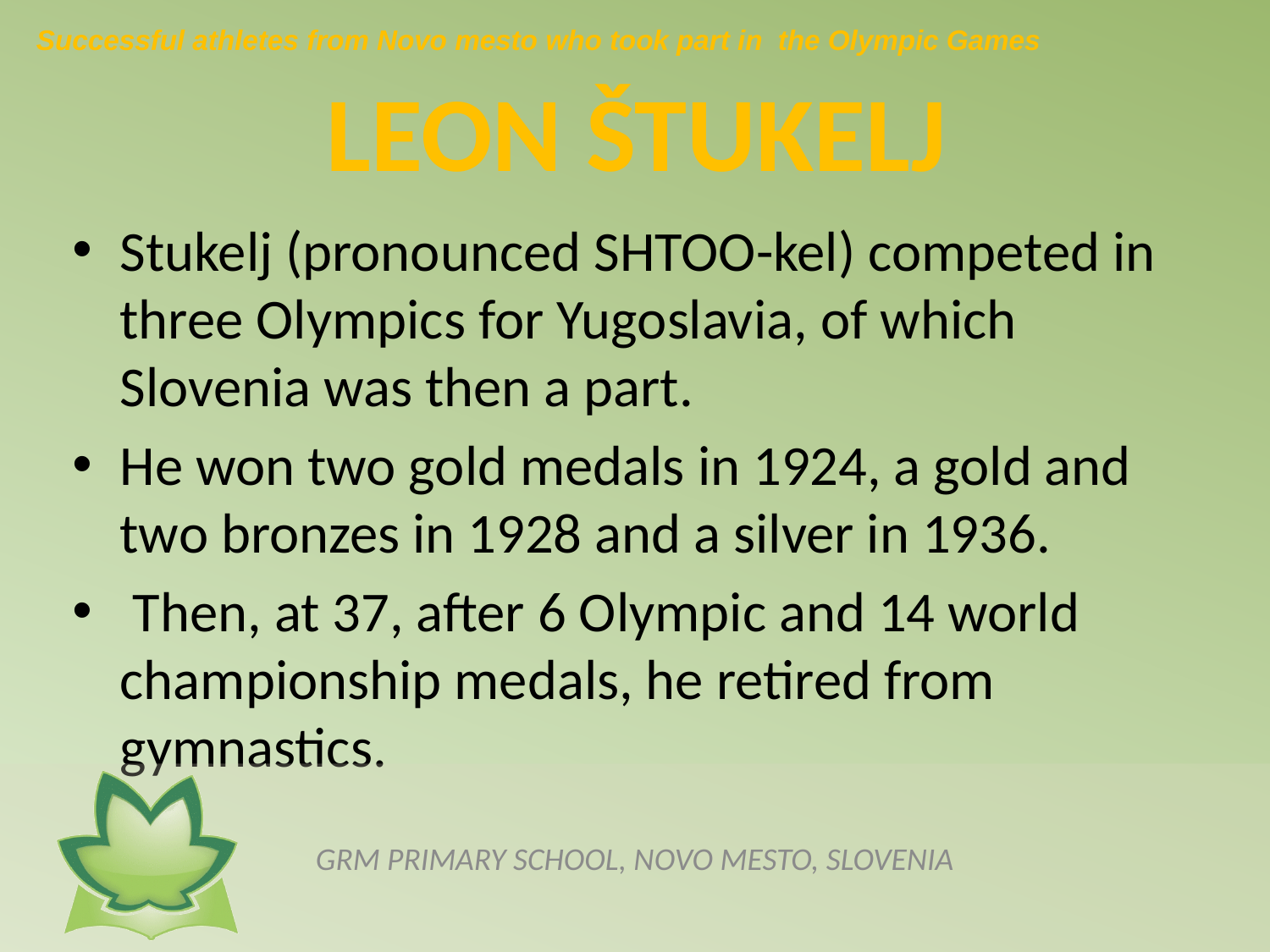

Successful athletes from Novo mesto who took part in  the Olympic Games
# LEON ŠTUKELJ
Stukelj (pronounced SHTOO-kel) competed in three Olympics for Yugoslavia, of which Slovenia was then a part.
He won two gold medals in 1924, a gold and two bronzes in 1928 and a silver in 1936.
 Then, at 37, after 6 Olympic and 14 world championship medals, he retired from gymnastics.
GRM PRIMARY SCHOOL, NOVO MESTO, SLOVENIA